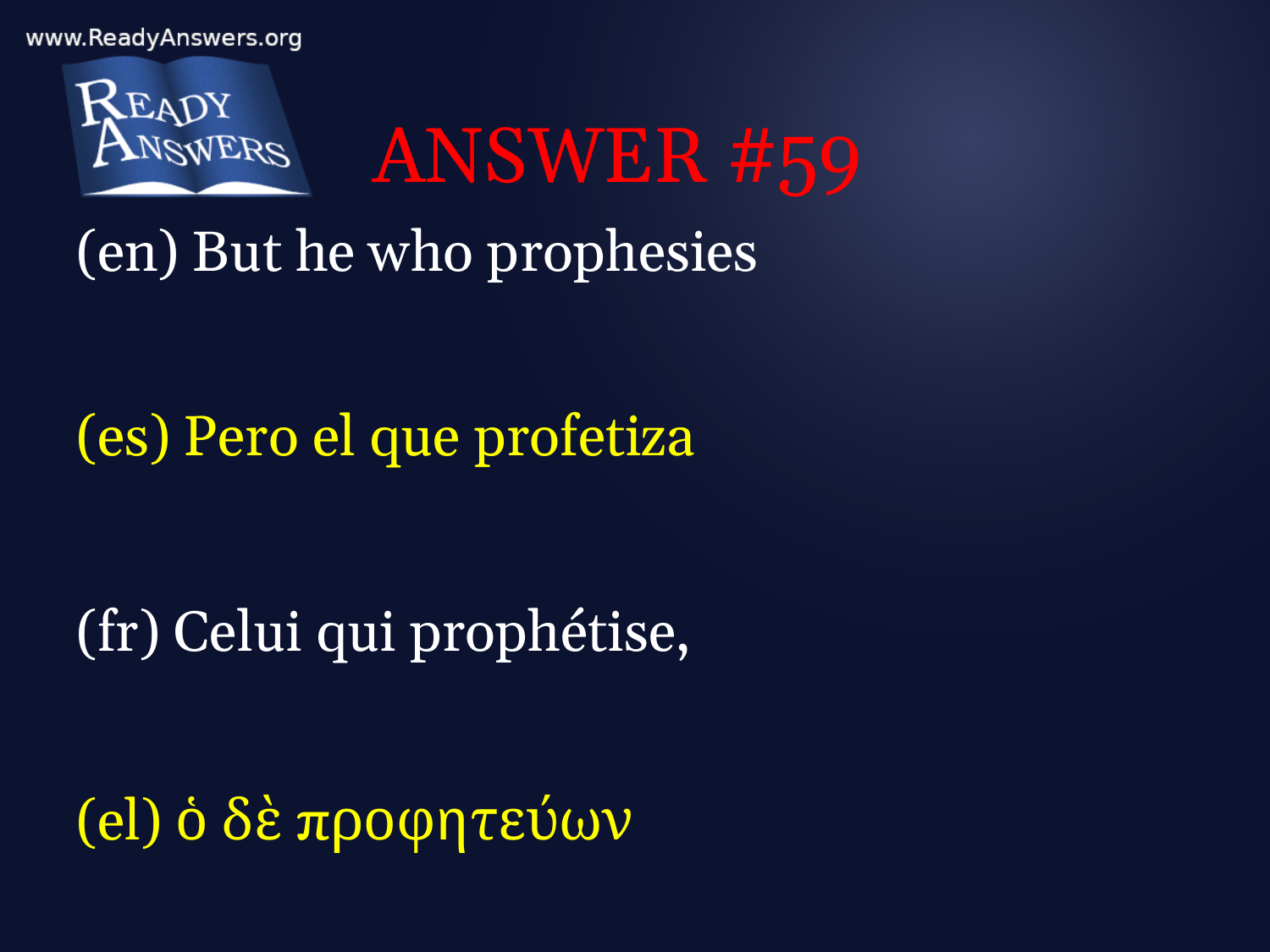

# ANSWER #59
(en) But he who prophesies
(es) Pero el que profetiza
(fr) Celui qui prophétise,
(el) ὁ δὲ προφητεύων